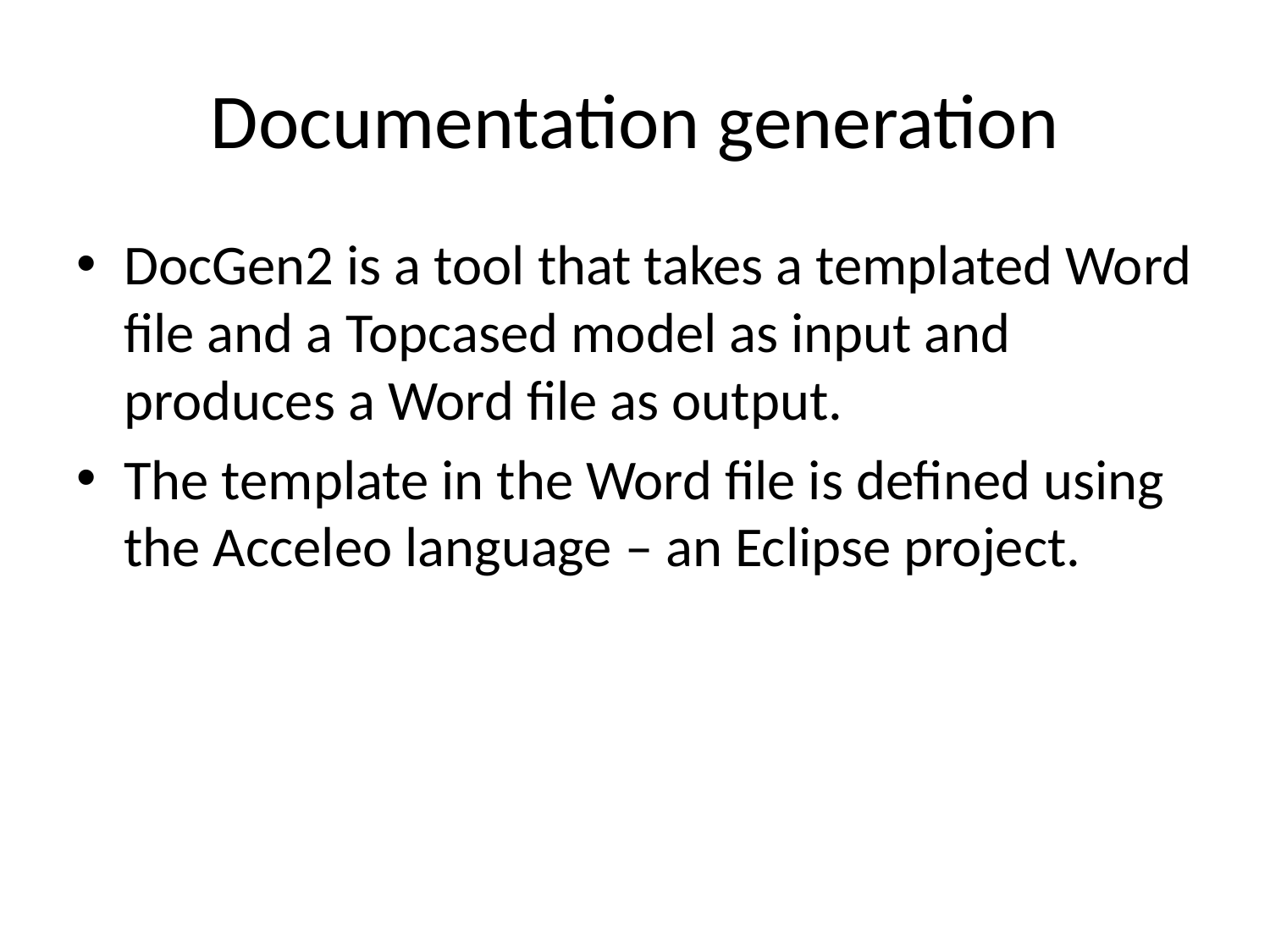

# Documentation generation
DocGen2 is a tool that takes a templated Word file and a Topcased model as input and produces a Word file as output.
The template in the Word file is defined using the Acceleo language – an Eclipse project.